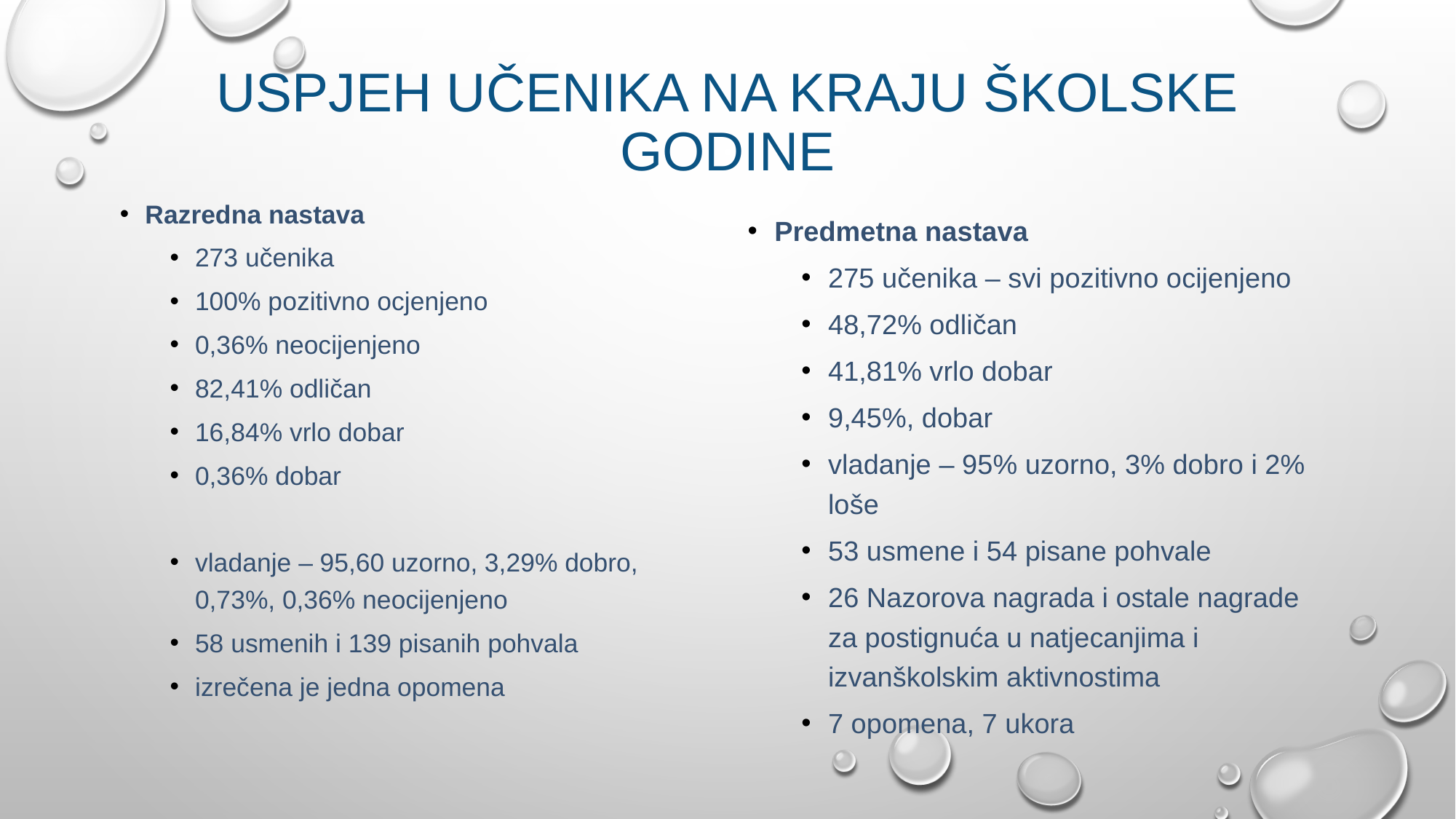

# Uspjeh učenika na kraju školske godine
Razredna nastava
273 učenika
100% pozitivno ocjenjeno
0,36% neocijenjeno
82,41% odličan
16,84% vrlo dobar
0,36% dobar

vladanje – 95,60 uzorno, 3,29% dobro, 0,73%, 0,36% neocijenjeno
58 usmenih i 139 pisanih pohvala
izrečena je jedna opomena

Predmetna nastava
275 učenika – svi pozitivno ocijenjeno
48,72% odličan
41,81% vrlo dobar
9,45%, dobar
vladanje – 95% uzorno, 3% dobro i 2% loše
53 usmene i 54 pisane pohvale
26 Nazorova nagrada i ostale nagrade za postignuća u natjecanjima i izvanškolskim aktivnostima
7 opomena, 7 ukora